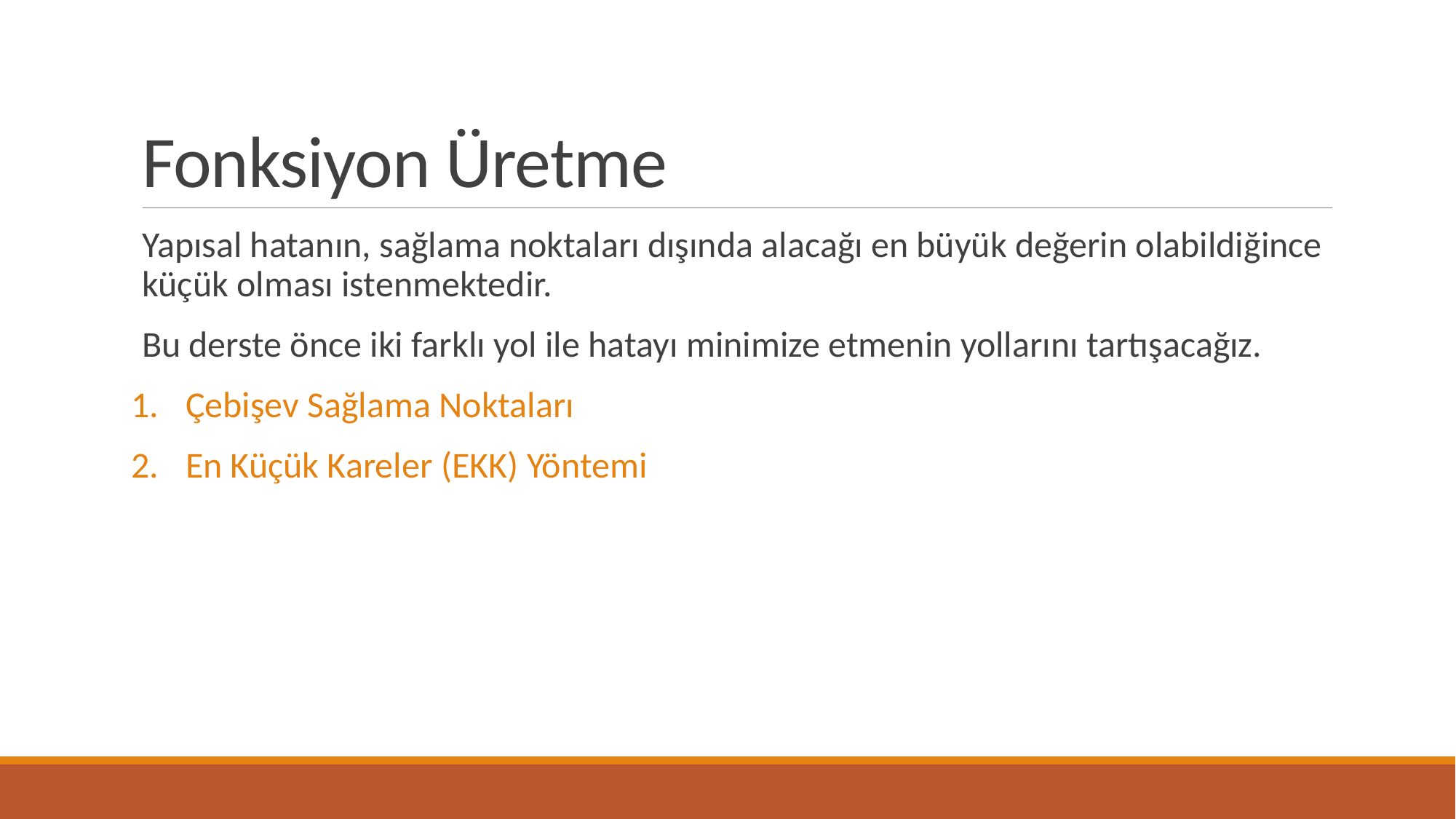

# Fonksiyon Üretme
Yapısal hatanın, sağlama noktaları dışında alacağı en büyük değerin olabildiğince küçük olması istenmektedir.
Bu derste önce iki farklı yol ile hatayı minimize etmenin yollarını tartışacağız.
Çebişev Sağlama Noktaları
En Küçük Kareler (EKK) Yöntemi